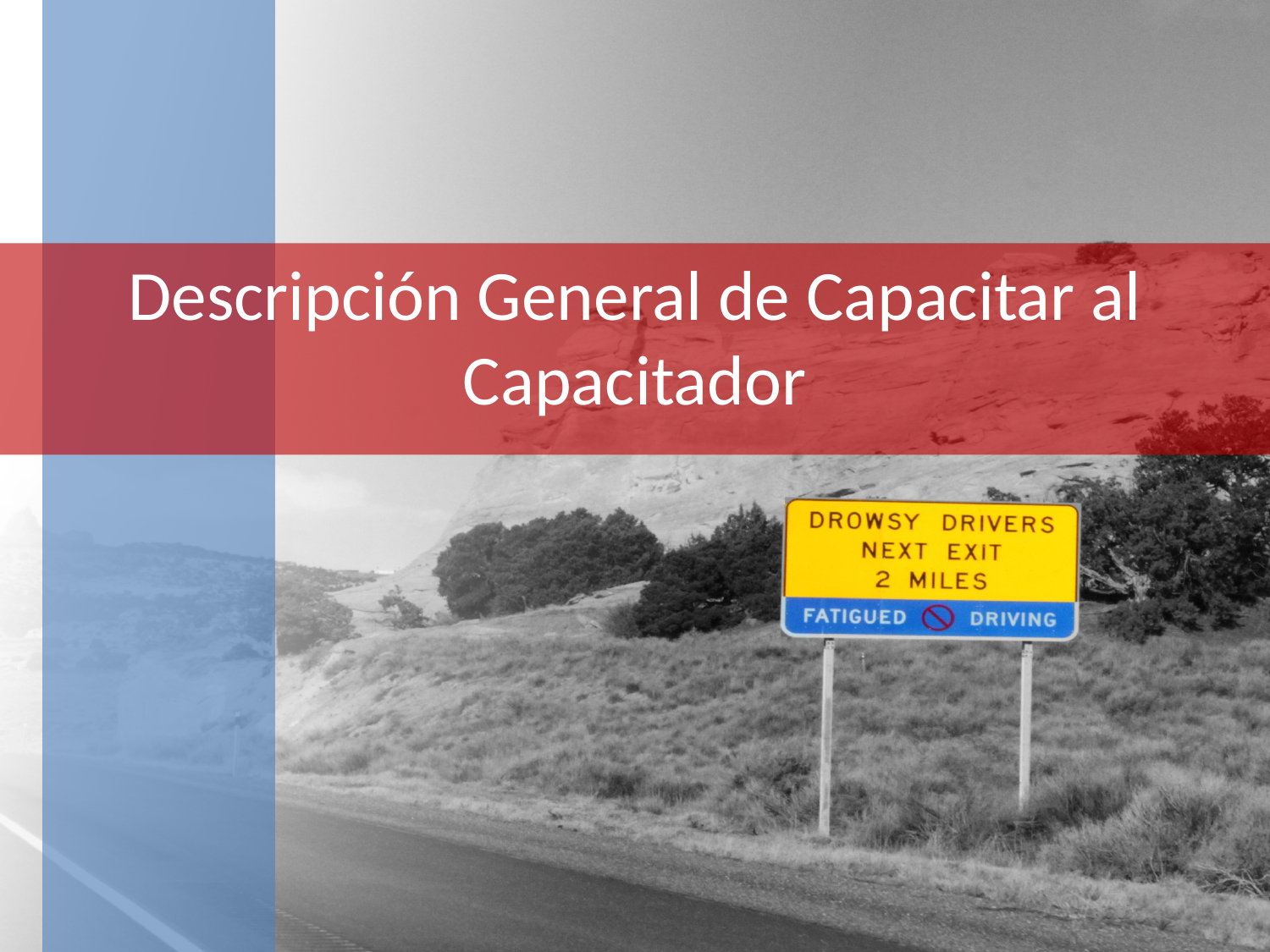

# Descripción General de Capacitar al Capacitador